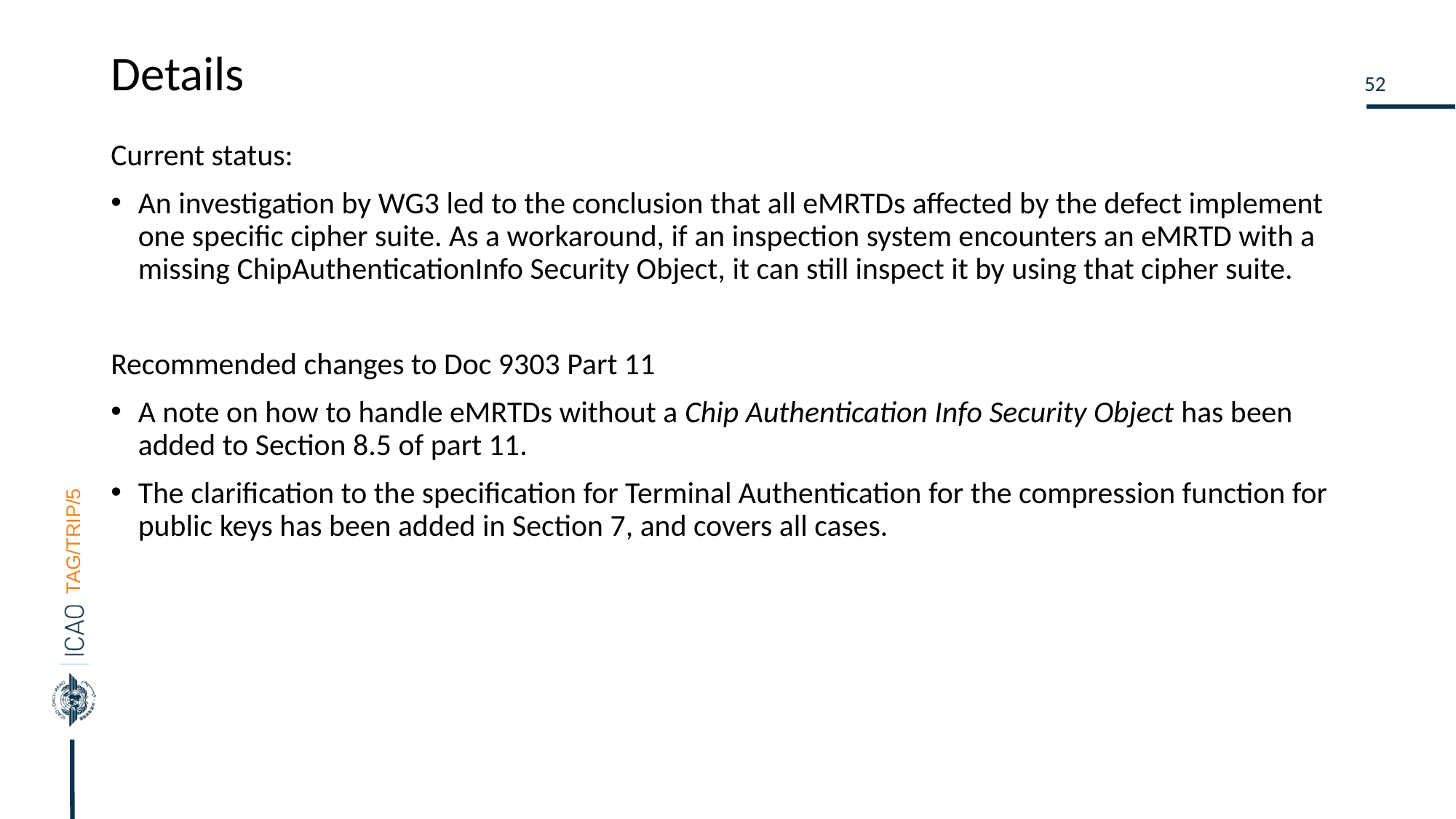

# Details
Current status:
An investigation by WG3 led to the conclusion that all eMRTDs affected by the defect implement one specific cipher suite. As a workaround, if an inspection system encounters an eMRTD with a missing ChipAuthenticationInfo Security Object, it can still inspect it by using that cipher suite.

Recommended changes to Doc 9303 Part 11
A note on how to handle eMRTDs without a Chip Authentication Info Security Object has been added to Section 8.5 of part 11.
The clarification to the specification for Terminal Authentication for the compression function for public keys has been added in Section 7, and covers all cases.